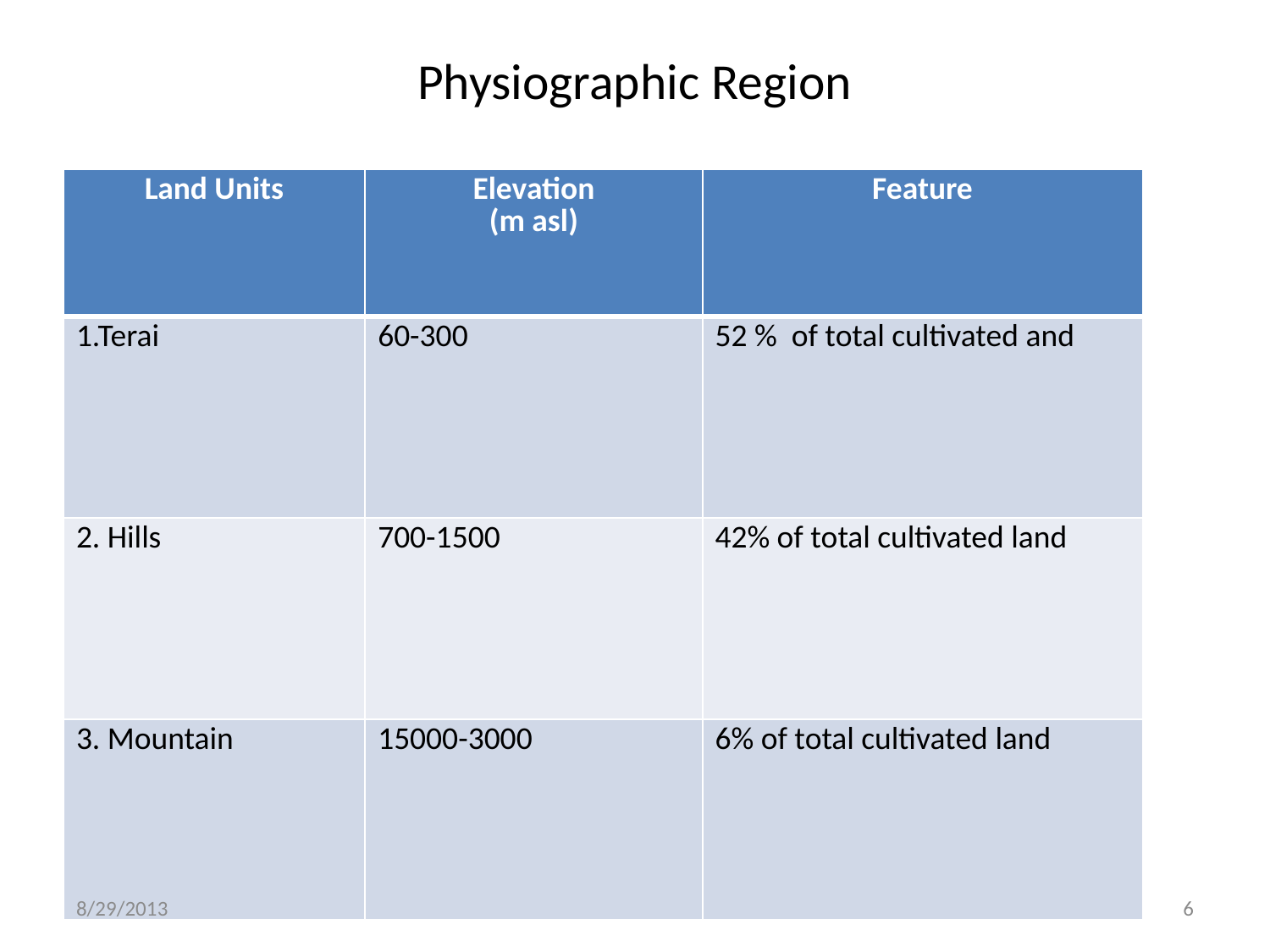

# Physiographic Region

| Land Units | Elevation (m asl) | Feature |
| --- | --- | --- |
| 1.Terai | 60-300 | 52 % of total cultivated and |
| 2. Hills | 700-1500 | 42% of total cultivated land |
| 3. Mountain | 15000-3000 | 6% of total cultivated land |
8/29/2013
6